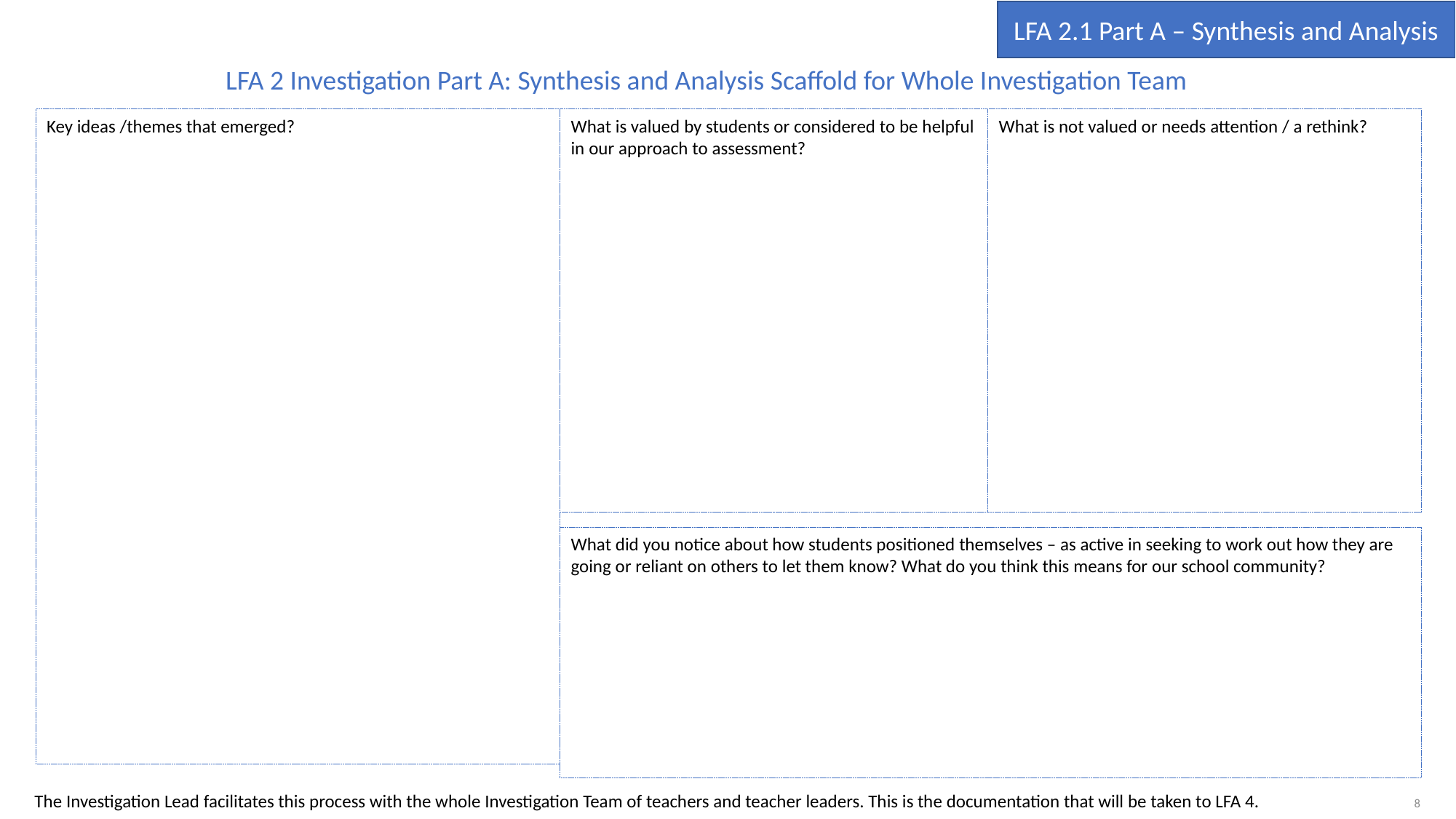

LFA 2.1 Part A – Synthesis and Analysis
LFA 2 Investigation Part A: Synthesis and Analysis Scaffold for Whole Investigation Team
Key ideas /themes that emerged?

What is valued by students or considered to be helpful in our approach to assessment?

What is not valued or needs attention / a rethink?

What did you notice about how students positioned themselves – as active in seeking to work out how they are going or reliant on others to let them know? What do you think this means for our school community?

8
The Investigation Lead facilitates this process with the whole Investigation Team of teachers and teacher leaders. This is the documentation that will be taken to LFA 4.